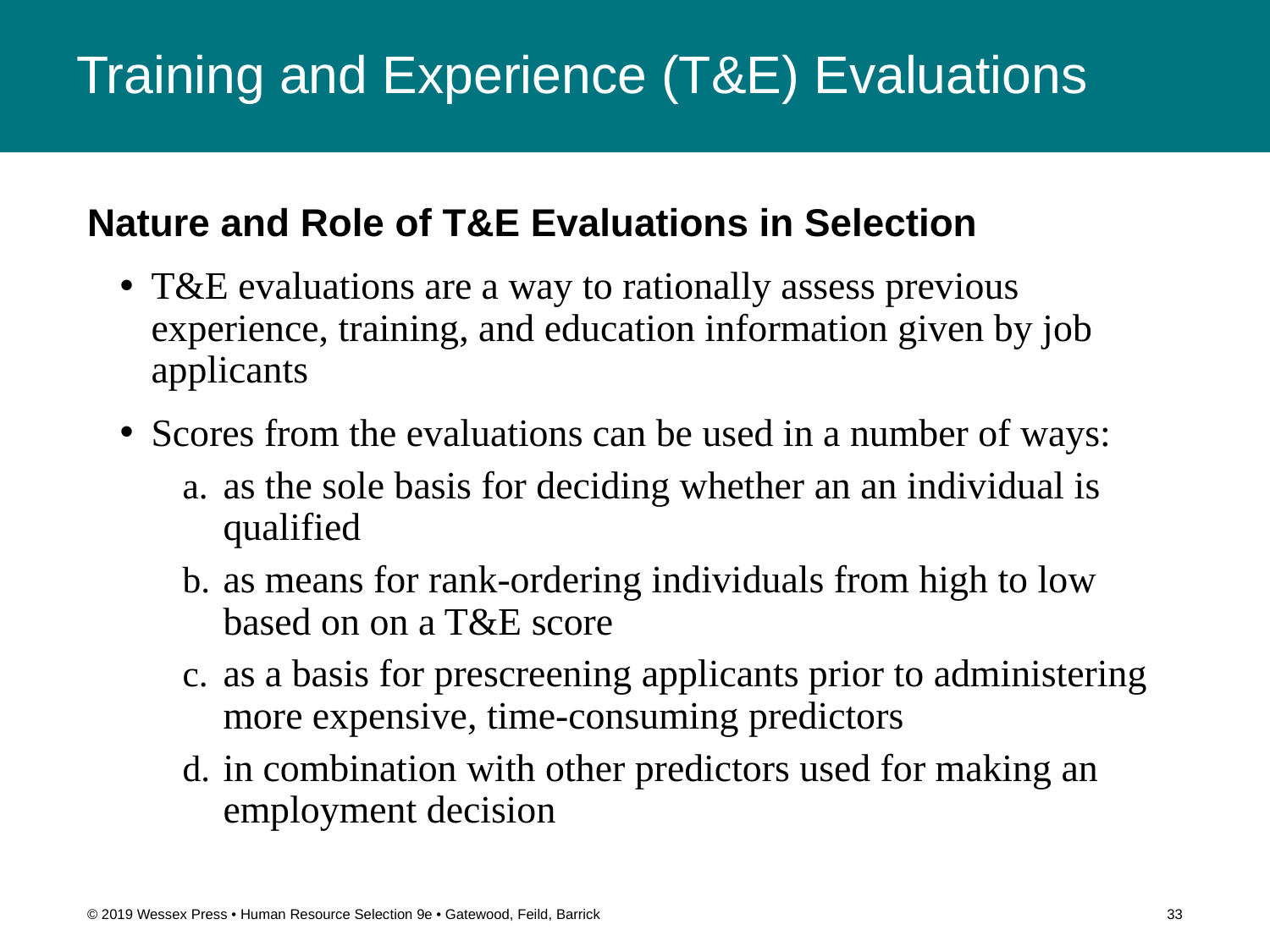

# Training and Experience (T&E) Evaluations
Nature and Role of T&E Evaluations in Selection
T&E evaluations are a way to rationally assess previous experience, training, and education information given by job applicants
Scores from the evaluations can be used in a number of ways:
as the sole basis for deciding whether an an individual is qualified
as means for rank-ordering individuals from high to low based on on a T&E score
as a basis for prescreening applicants prior to administering more expensive, time-consuming predictors
in combination with other predictors used for making an employment decision
© 2019 Wessex Press • Human Resource Selection 9e • Gatewood, Feild, Barrick
33